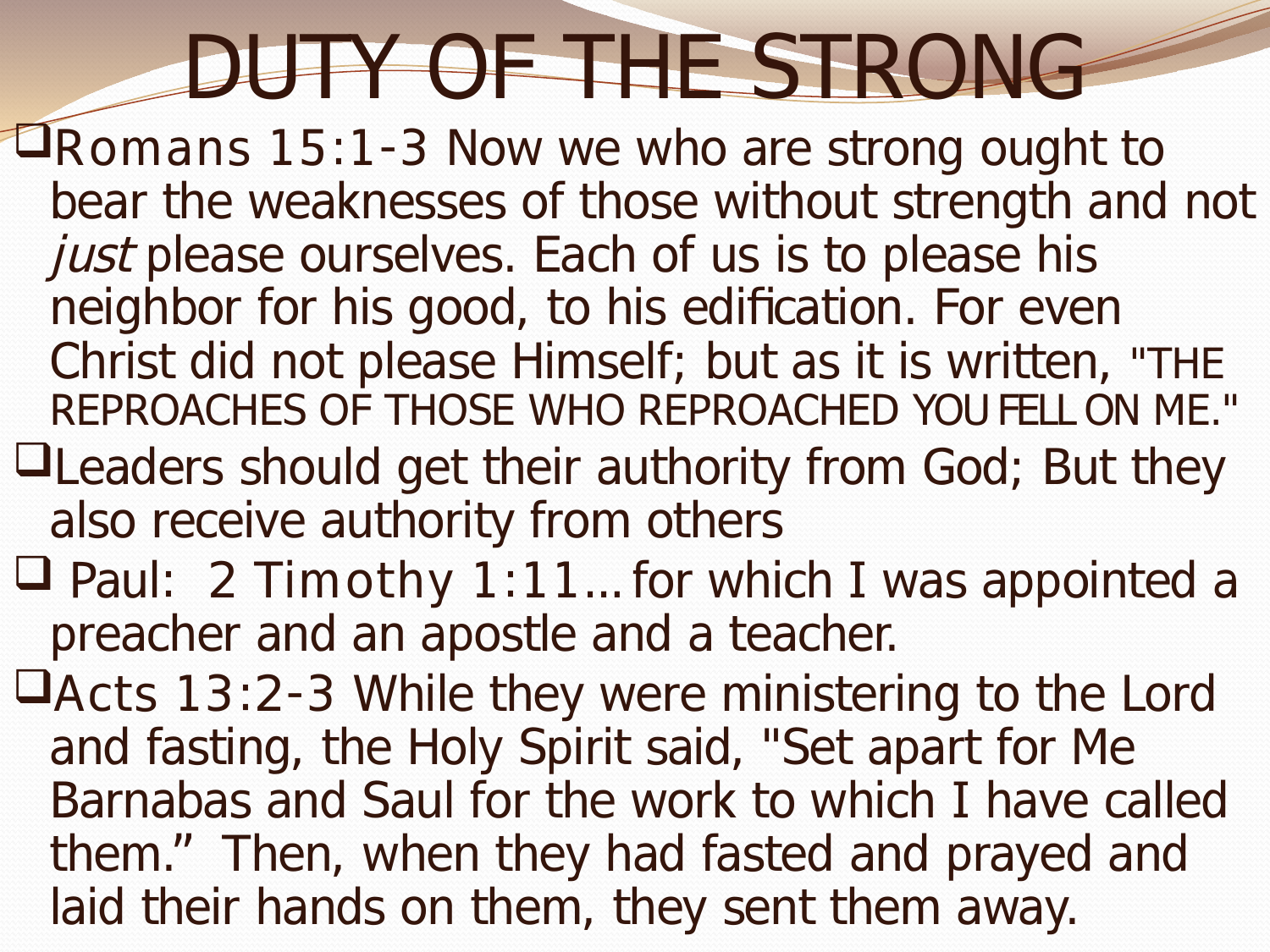

# DUTY OF THE STRONG
Romans 15:1-3 Now we who are strong ought to bear the weaknesses of those without strength and not just please ourselves. Each of us is to please his neighbor for his good, to his edification. For even Christ did not please Himself; but as it is written, "THE REPROACHES OF THOSE WHO REPROACHED YOU FELL ON ME."
Leaders should get their authority from God; But they also receive authority from others
 Paul:  2 Timothy 1:11…for which I was appointed a preacher and an apostle and a teacher.
Acts 13:2-3 While they were ministering to the Lord and fasting, the Holy Spirit said, "Set apart for Me Barnabas and Saul for the work to which I have called them.”  Then, when they had fasted and prayed and laid their hands on them, they sent them away.